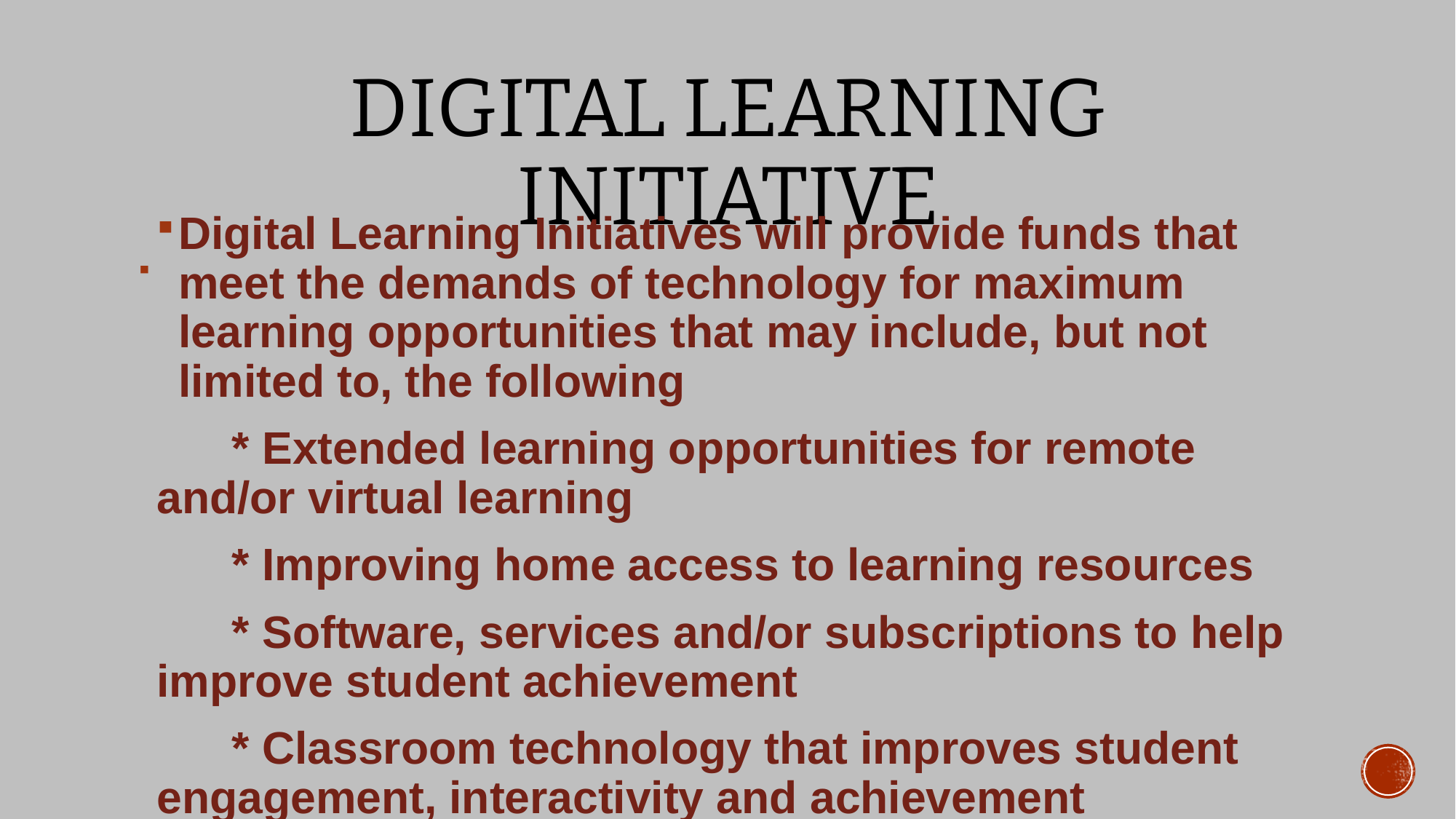

# Digital Learning Initiative
Digital Learning Initiatives will provide funds that meet the demands of technology for maximum learning opportunities that may include, but not limited to, the following
      * Extended learning opportunities for remote and/or virtual learning
      * Improving home access to learning resources
      * Software, services and/or subscriptions to help improve student achievement
      * Classroom technology that improves student engagement, interactivity and achievement